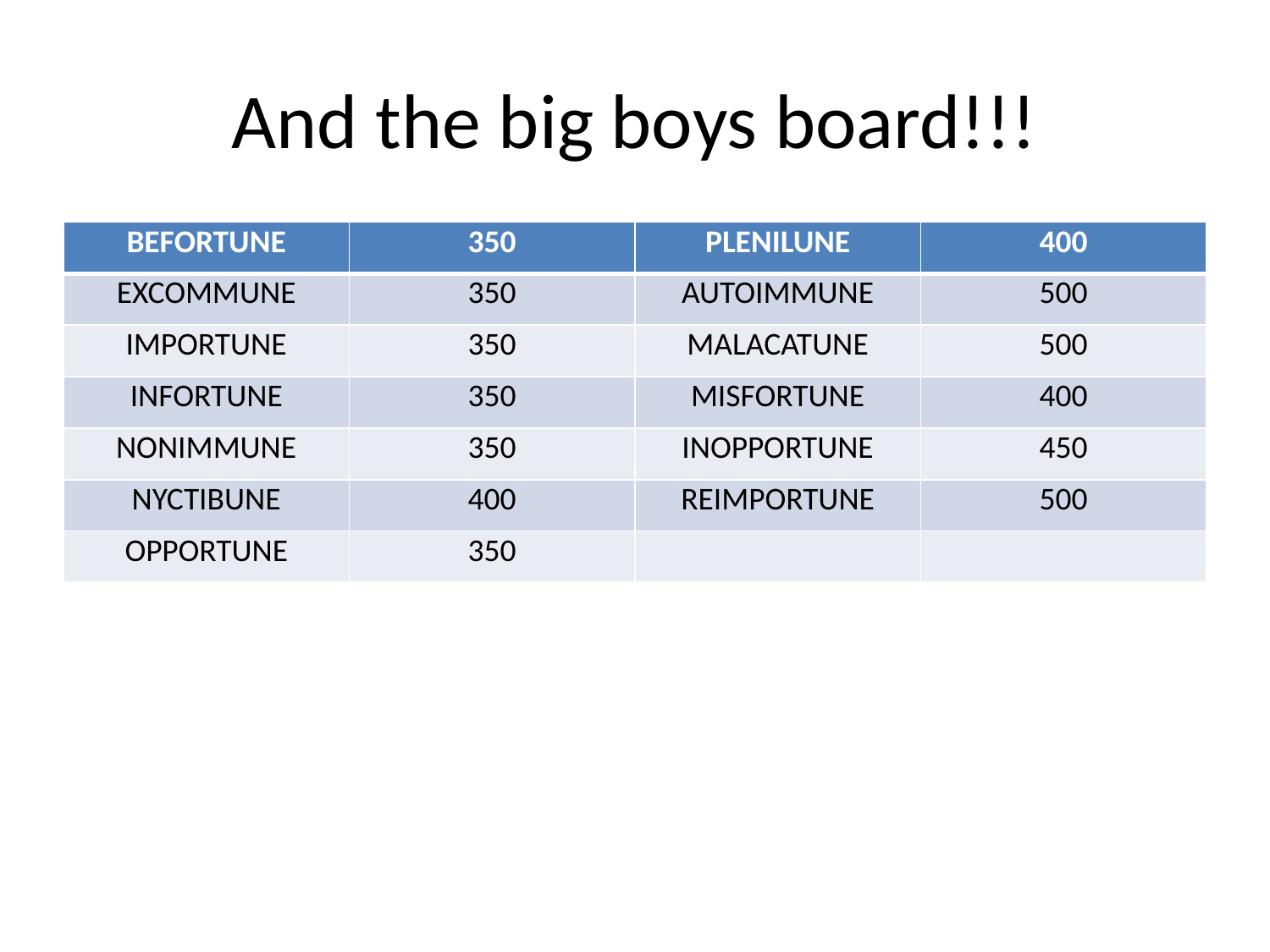

# And the big boys board!!!
| BEFORTUNE | 350 | PLENILUNE | 400 |
| --- | --- | --- | --- |
| EXCOMMUNE | 350 | AUTOIMMUNE | 500 |
| IMPORTUNE | 350 | MALACATUNE | 500 |
| INFORTUNE | 350 | MISFORTUNE | 400 |
| NONIMMUNE | 350 | INOPPORTUNE | 450 |
| NYCTIBUNE | 400 | REIMPORTUNE | 500 |
| OPPORTUNE | 350 |  |  |